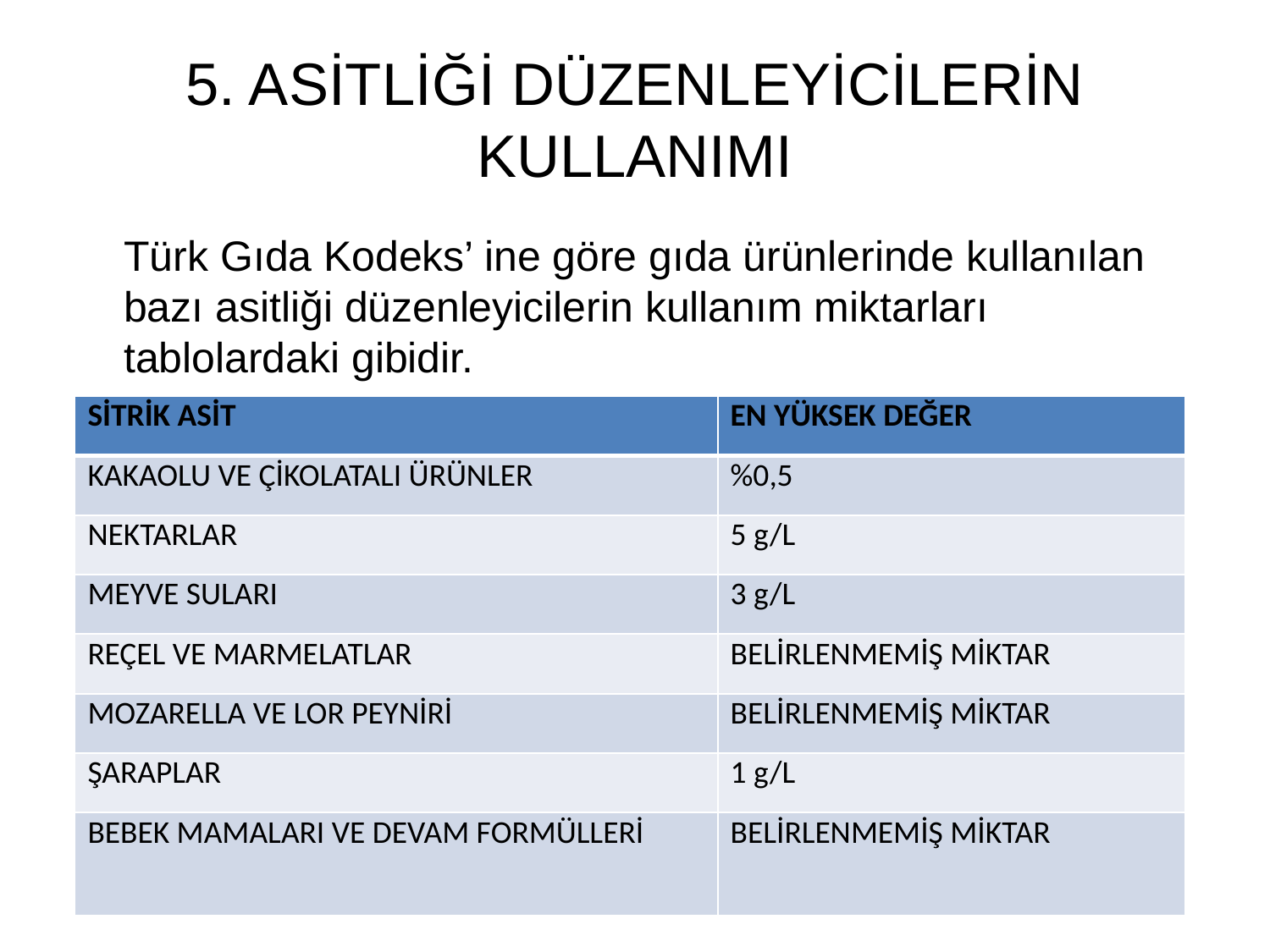

# 5. ASİTLİĞİ DÜZENLEYİCİLERİN KULLANIMI
Türk Gıda Kodeks’ ine göre gıda ürünlerinde kullanılan bazı asitliği düzenleyicilerin kullanım miktarları tablolardaki gibidir.

| SİTRİK ASİT | EN YÜKSEK DEĞER |
| --- | --- |
| KAKAOLU VE ÇİKOLATALI ÜRÜNLER | %0,5 |
| NEKTARLAR | 5 g/L |
| MEYVE SULARI | 3 g/L |
| REÇEL VE MARMELATLAR | BELİRLENMEMİŞ MİKTAR |
| MOZARELLA VE LOR PEYNİRİ | BELİRLENMEMİŞ MİKTAR |
| ŞARAPLAR | 1 g/L |
| BEBEK MAMALARI VE DEVAM FORMÜLLERİ | BELİRLENMEMİŞ MİKTAR |